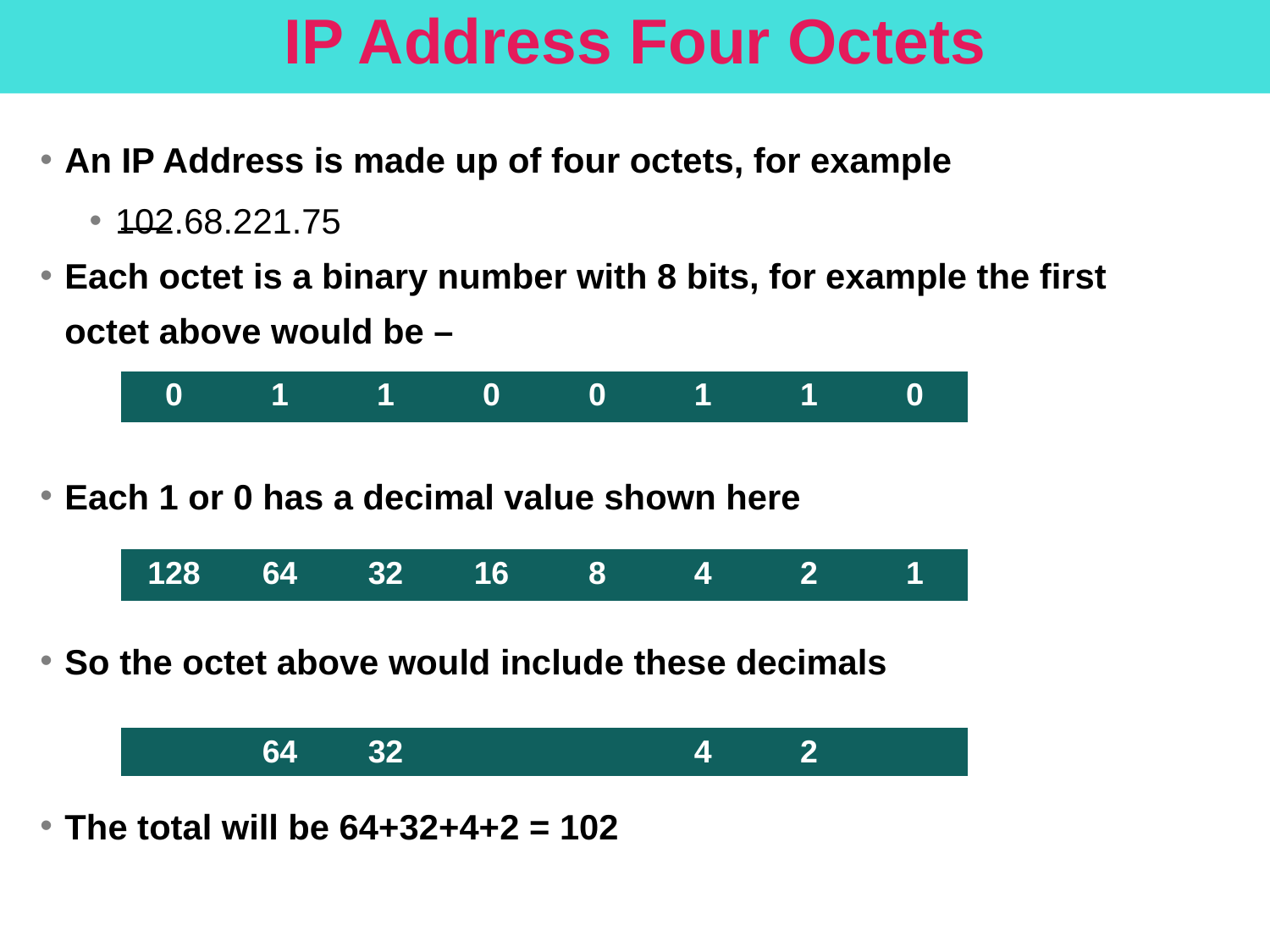

# IP Address Four Octets
An IP Address is made up of four octets, for example
102.68.221.75
Each octet is a binary number with 8 bits, for example the first octet above would be –

Each 1 or 0 has a decimal value shown here

So the octet above would include these decimals

The total will be 64+32+4+2 = 102
| 0 | 1 | 1 | 0 | 0 | 1 | 1 | 0 |
| --- | --- | --- | --- | --- | --- | --- | --- |
| 128 | 64 | 32 | 16 | 8 | 4 | 2 | 1 |
| --- | --- | --- | --- | --- | --- | --- | --- |
|  | 64 | 32 |  |  | 4 | 2 |  |
| --- | --- | --- | --- | --- | --- | --- | --- |